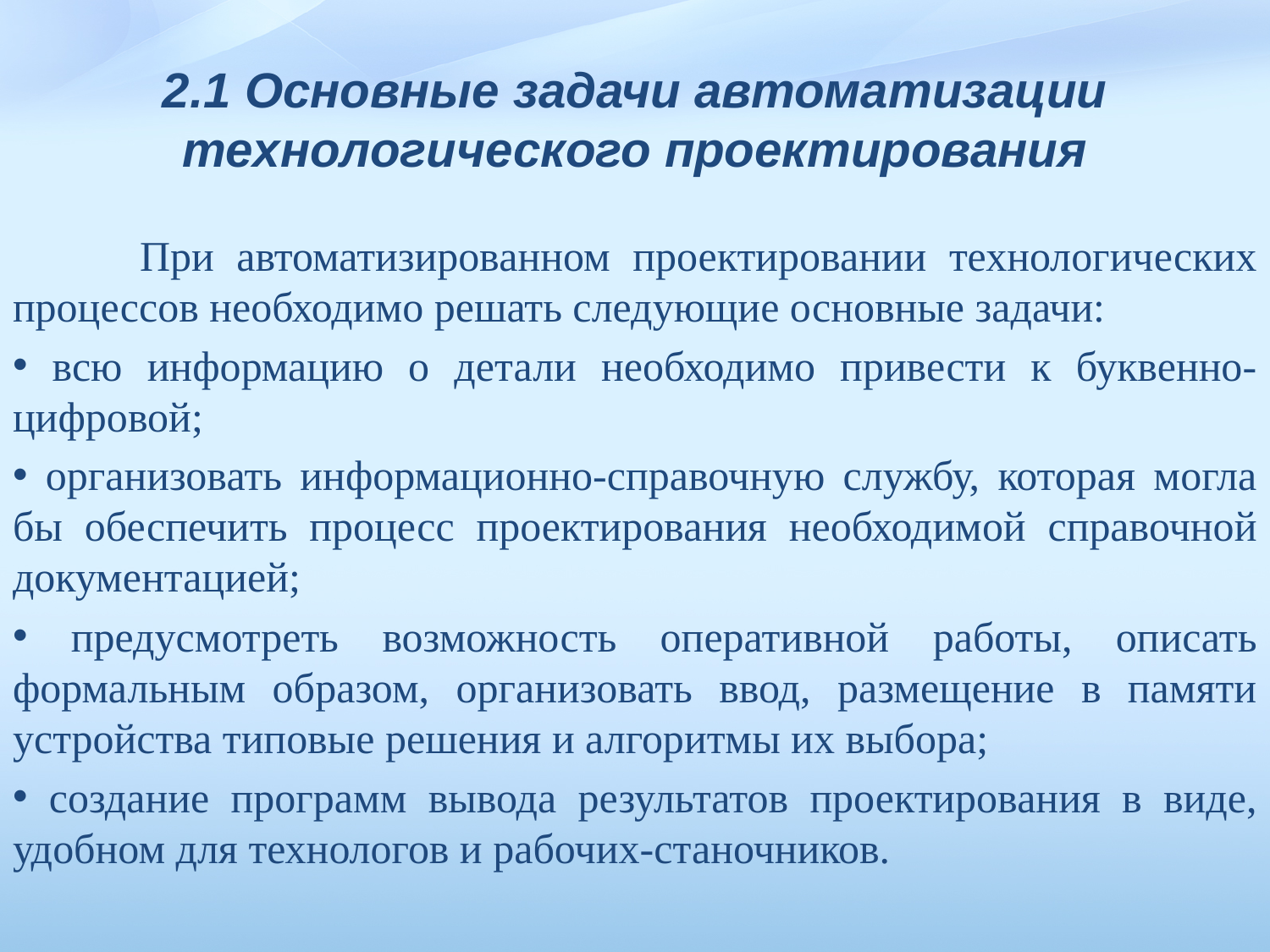

# 2.1 Основные задачи автоматизации технологического проектирования
	При автоматизированном проектировании технологических процессов необходимо решать следующие основные задачи:
 всю информацию о детали необходимо привести к буквенно-цифровой;
 организовать информационно-справочную службу, которая могла бы обеспечить процесс проектирования необходимой справочной документацией;
 предусмотреть возможность оперативной работы, описать формальным образом, организовать ввод, размещение в памяти устройства типовые решения и алгоритмы их выбора;
 создание программ вывода результатов проектирования в виде, удобном для технологов и рабочих-станочников.